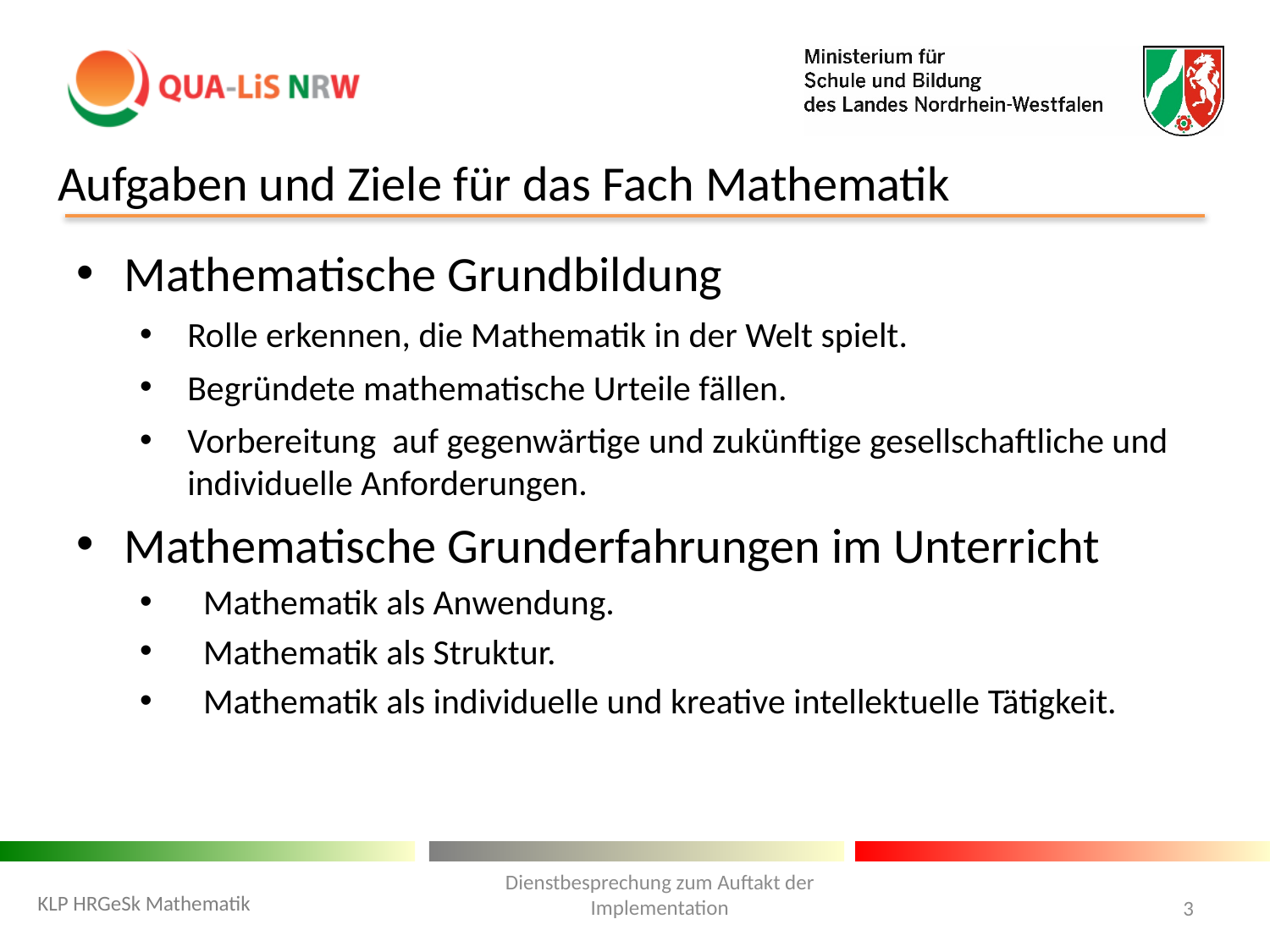

# Aufgaben und Ziele für das Fach Mathematik
Mathematische Grundbildung
Rolle erkennen, die Mathematik in der Welt spielt.
Begründete mathematische Urteile fällen.
Vorbereitung  auf gegenwärtige und zukünftige gesellschaftliche und individuelle Anforderungen.
Mathematische Grunderfahrungen im Unterricht
Mathematik als Anwendung.
Mathematik als Struktur.
Mathematik als individuelle und kreative intellektuelle Tätigkeit.

Dienstbesprechung zum Auftakt der Implementation

KLP HRGeSk Mathematik
3